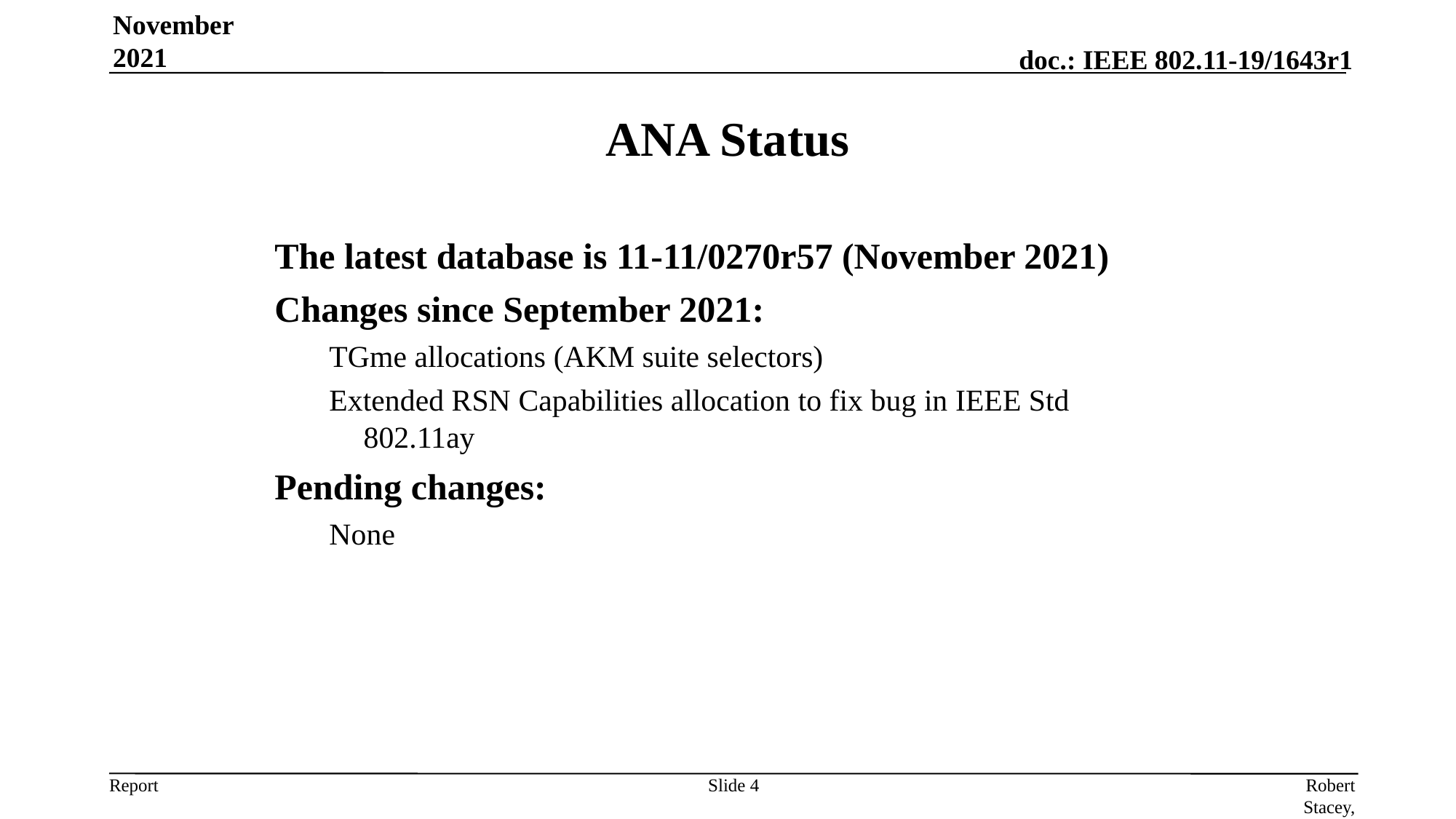

November 2021
# ANA Status
The latest database is 11-11/0270r57 (November 2021)
Changes since September 2021:
TGme allocations (AKM suite selectors)
Extended RSN Capabilities allocation to fix bug in IEEE Std 802.11ay
Pending changes:
None
Robert Stacey, Intel
Slide 4